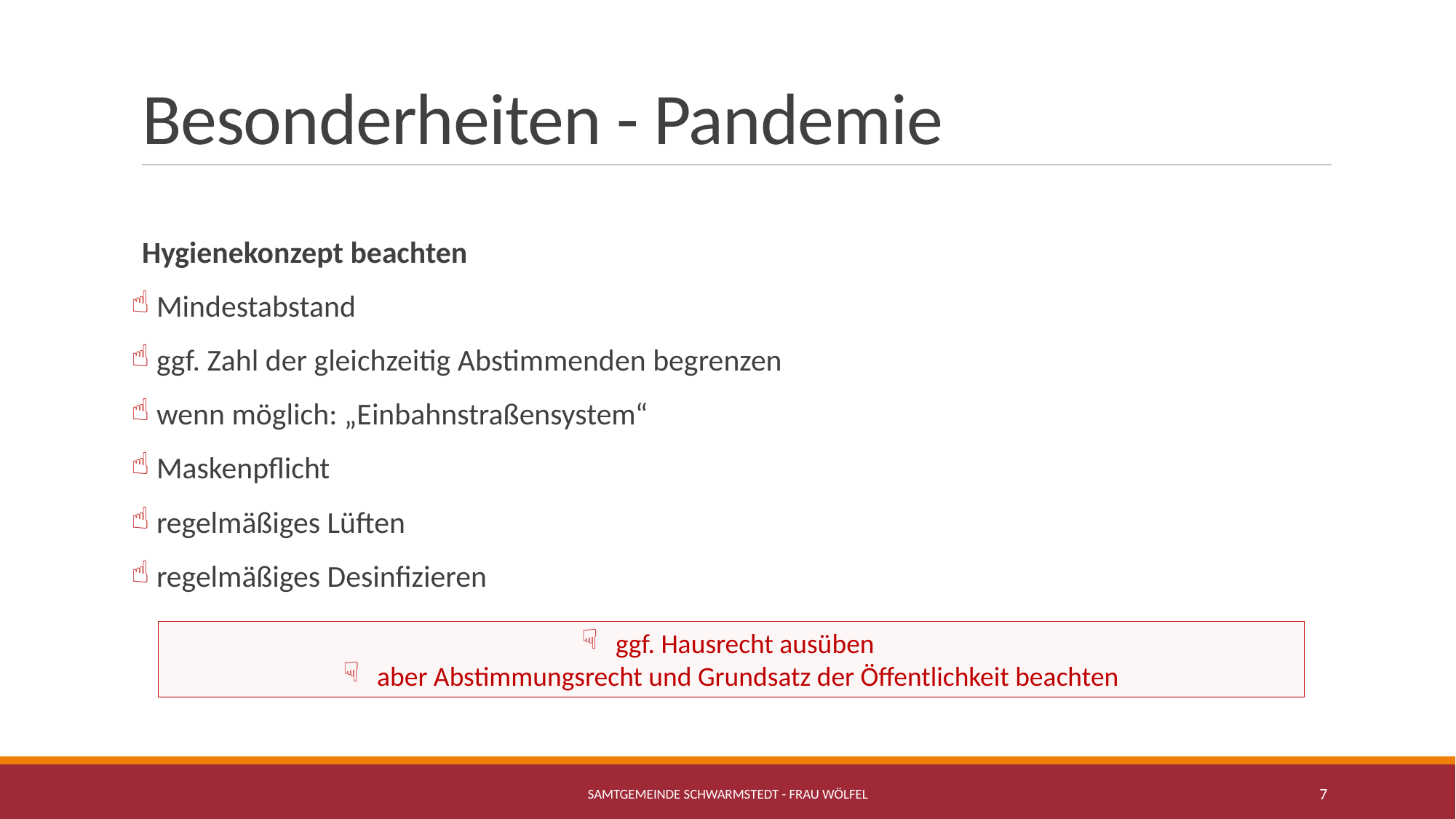

# Besonderheiten - Pandemie

Hygienekonzept beachten
 Mindestabstand
 ggf. Zahl der gleichzeitig Abstimmenden begrenzen
 wenn möglich: „Einbahnstraßensystem“
 Maskenpflicht
 regelmäßiges Lüften
 regelmäßiges Desinfizieren

ggf. Hausrecht ausüben
aber Abstimmungsrecht und Grundsatz der Öffentlichkeit beachten
Samtgemeinde Schwarmstedt - Frau Wölfel
7